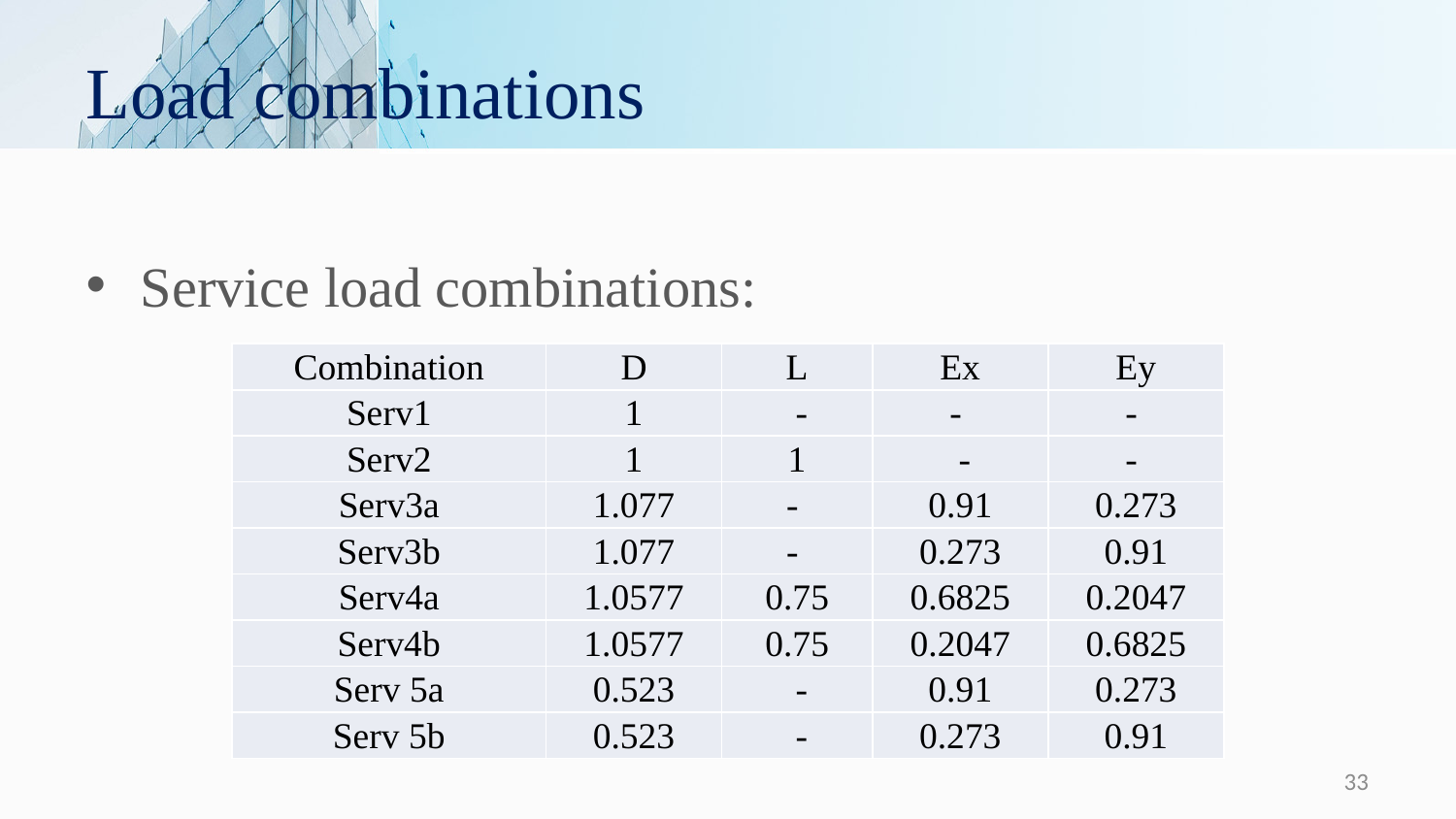

# Load combinations
Service load combinations:

| Combination | D | L | Ex | Ey |
| --- | --- | --- | --- | --- |
| Serv1 | 1 | - | - | - |
| Serv2 | 1 | 1 | - | - |
| Serv3a | 1.077 | - | 0.91 | 0.273 |
| Serv3b | 1.077 | - | 0.273 | 0.91 |
| Serv4a | 1.0577 | 0.75 | 0.6825 | 0.2047 |
| Serv4b | 1.0577 | 0.75 | 0.2047 | 0.6825 |
| Serv 5a | 0.523 | - | 0.91 | 0.273 |
| Serv 5b | 0.523 | - | 0.273 | 0.91 |
33